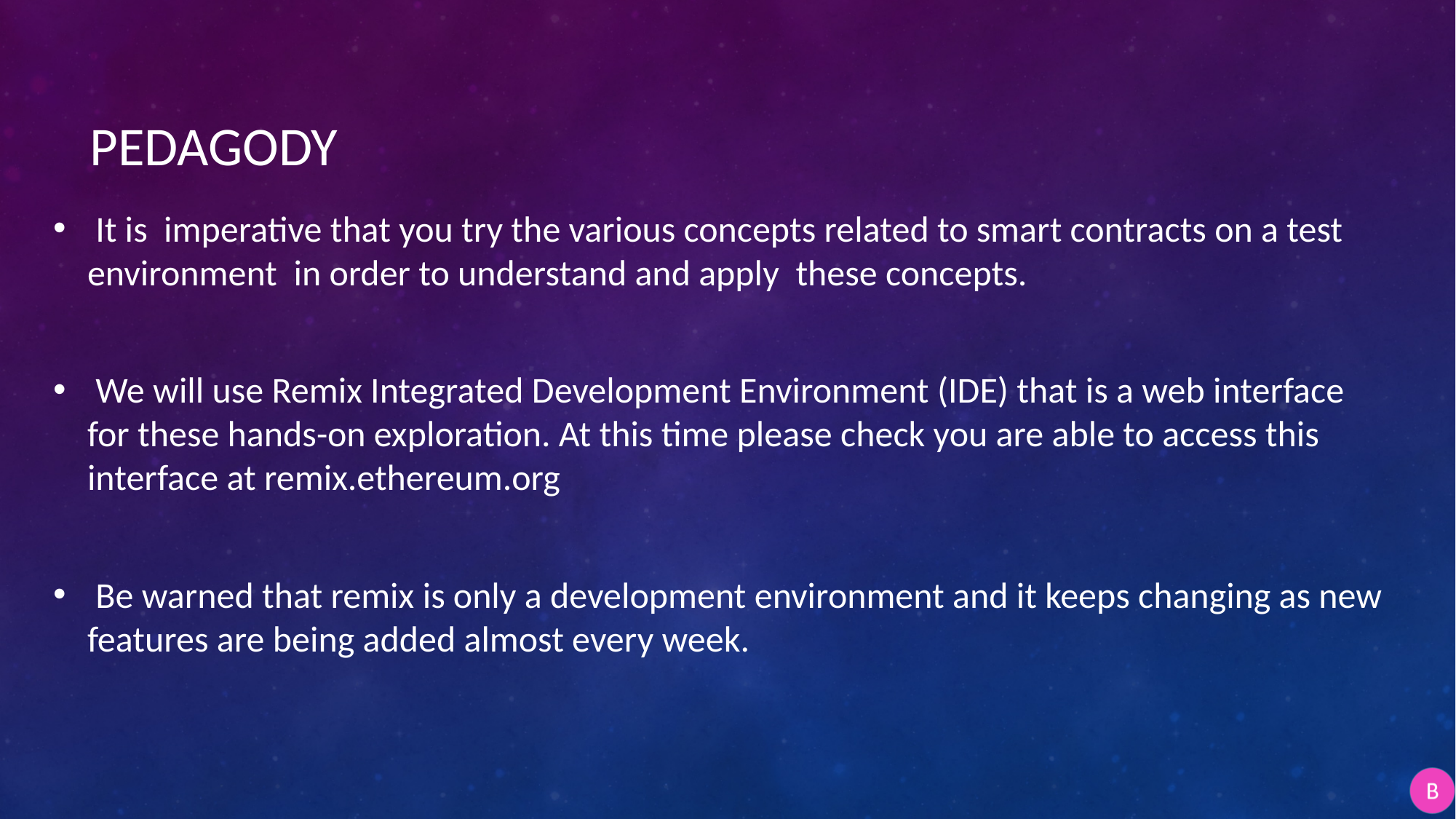

# Pedagody
 It is  imperative that you try the various concepts related to smart contracts on a test environment  in order to understand and apply  these concepts.

 We will use Remix Integrated Development Environment (IDE) that is a web interface for these hands-on exploration. At this time please check you are able to access this interface at remix.ethereum.org

 Be warned that remix is only a development environment and it keeps changing as new features are being added almost every week.